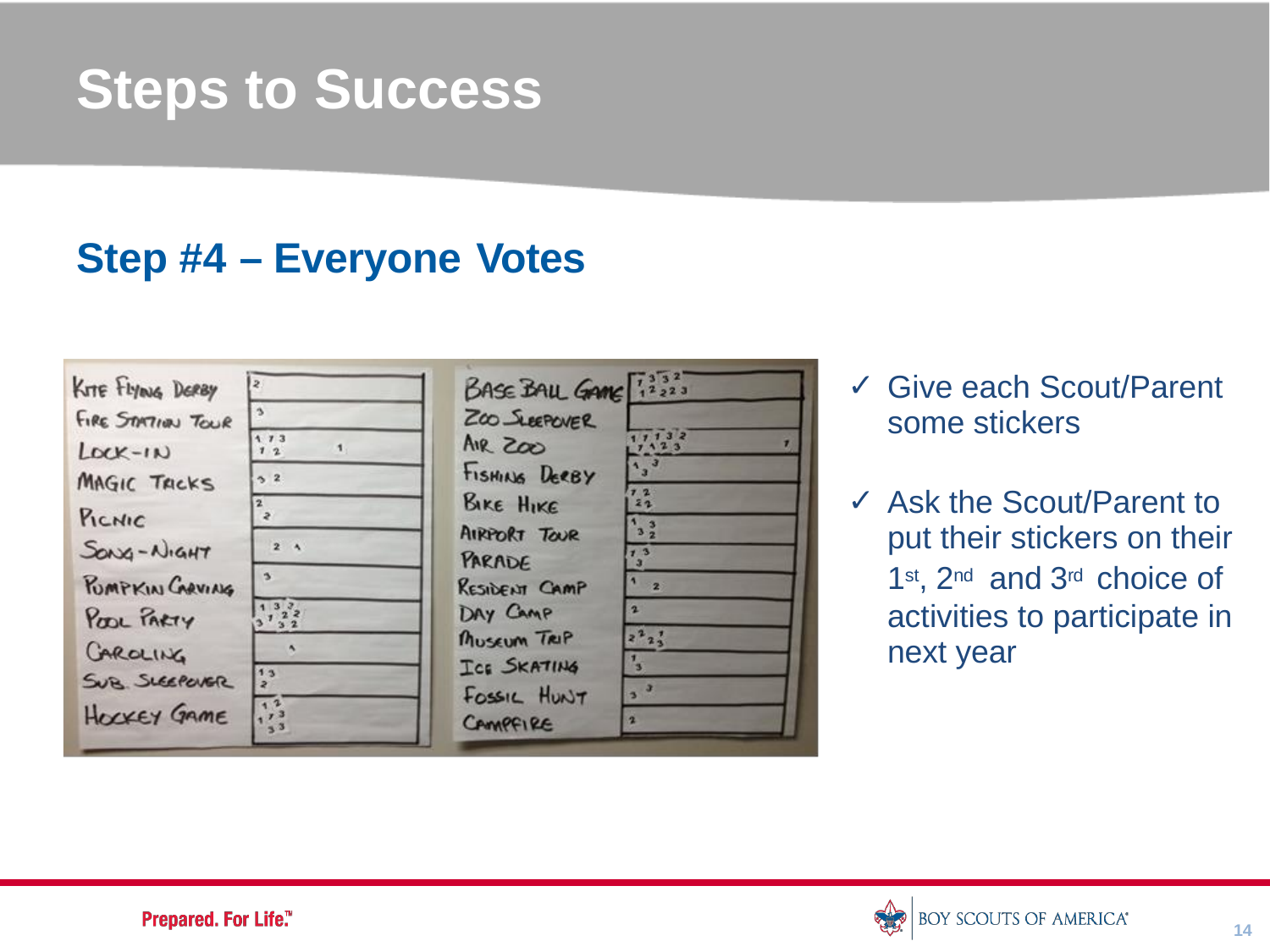

Steps to Success
Step
#4
–
Everyone
Votes

Give each Scout/Parent
some stickers
✓
Ask the Scout/Parent to
put their stickers on their
✓
1st, 2nd
3rd
and
choice of
activities to participate in
next year

14